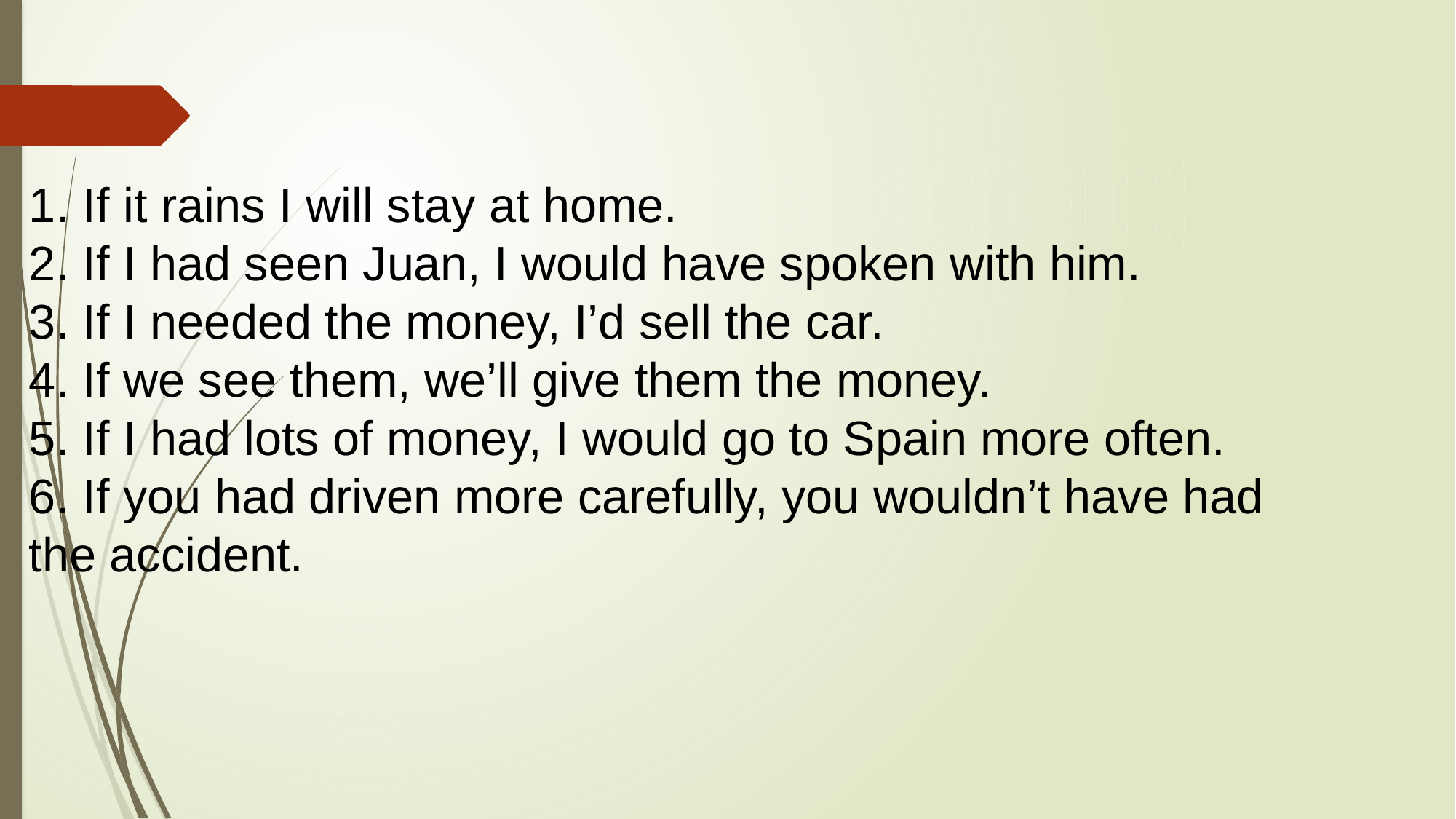

If it rains I will stay at home.
 If I had seen Juan, I would have spoken with him.
 If I needed the money, I’d sell the car.
 If we see them, we’ll give them the money.
5. If I had lots of money, I would go to Spain more often.
6. If you had driven more carefully, you wouldn’t have had
the accident.